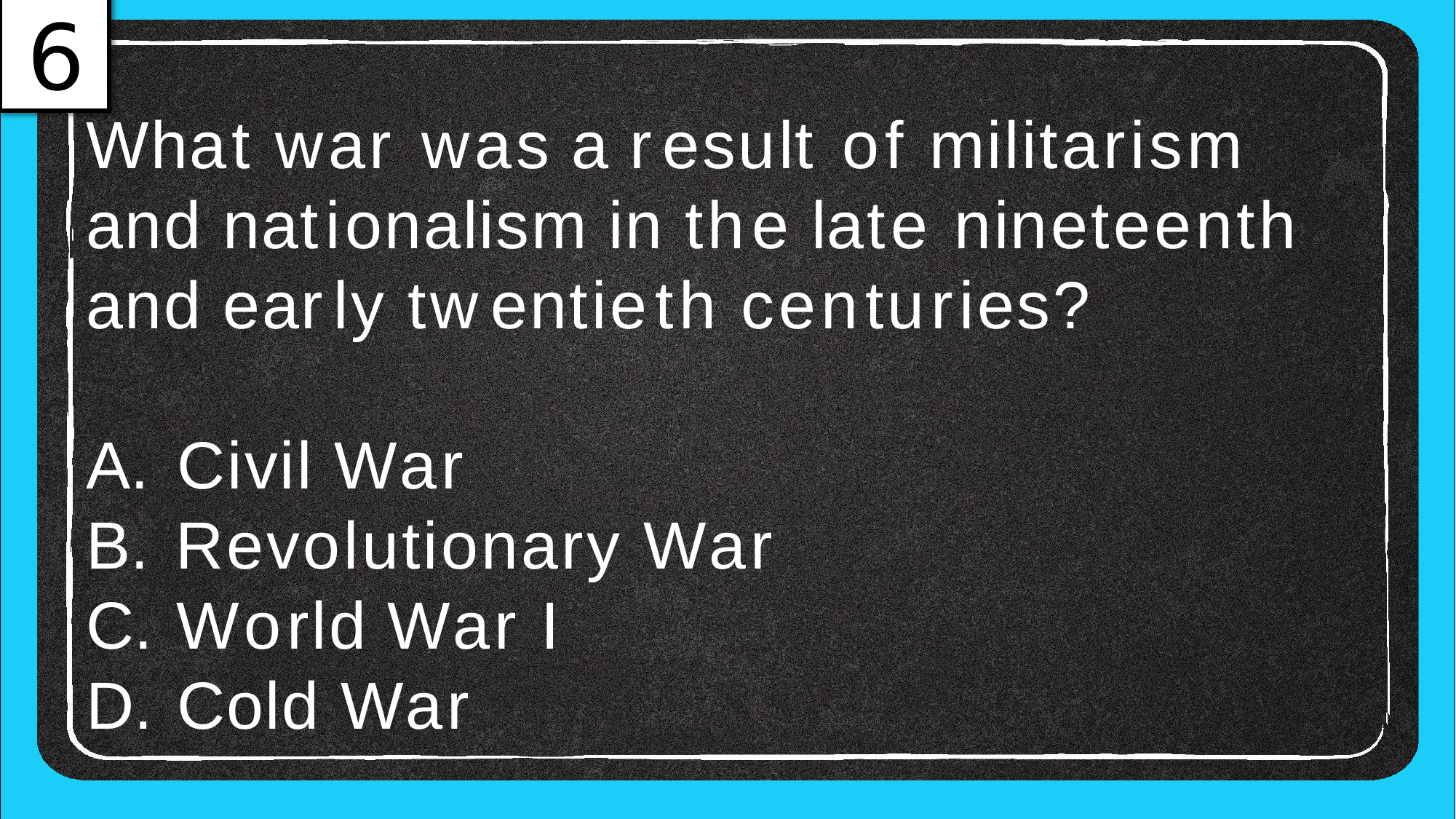

6

# What war was a result of militarism
and nationalism in the late nineteenth
and early twentieth centuries?

Civil War
Revolutionary War
World War I
Cold War